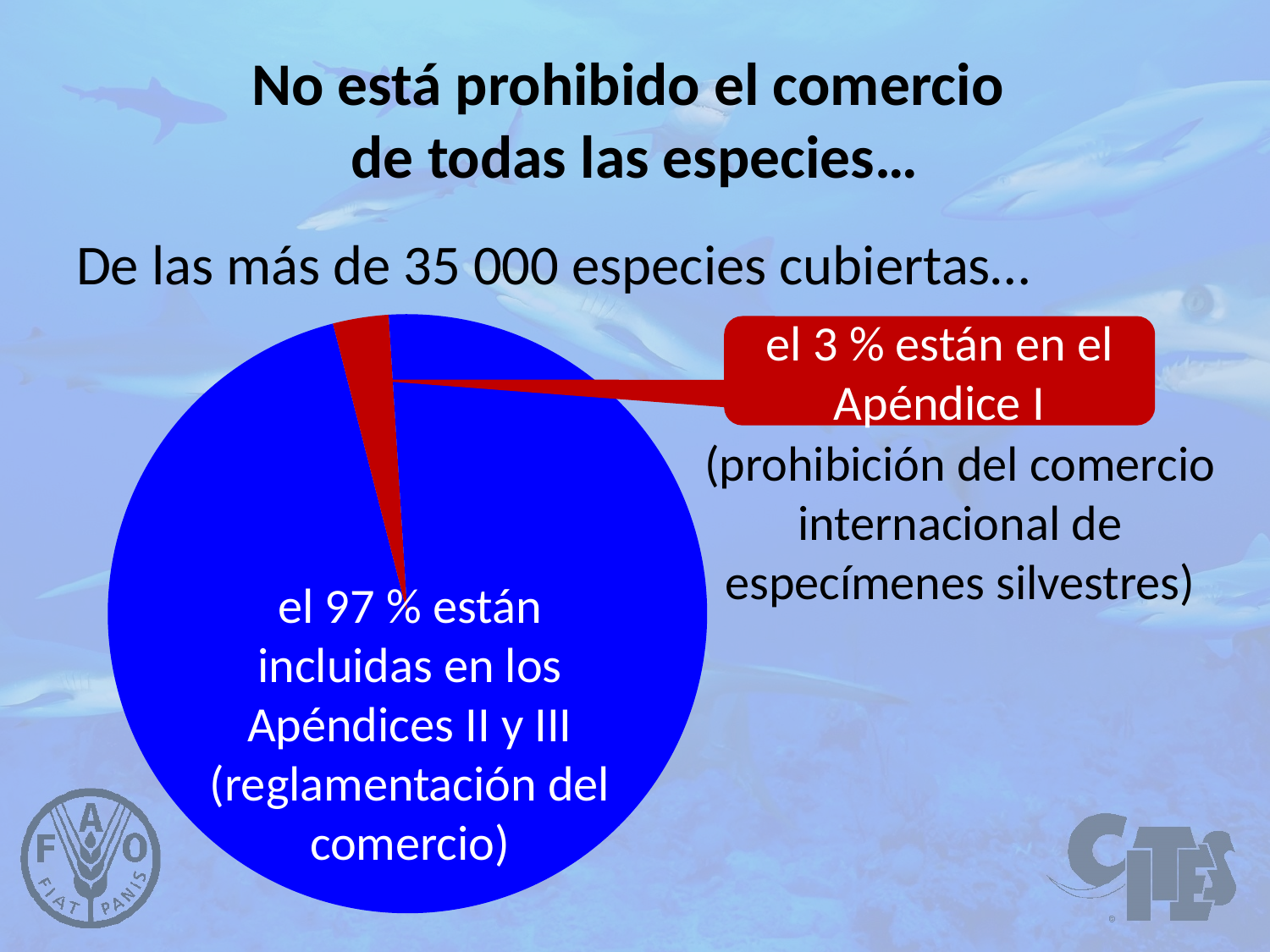

# No está prohibido el comercio de todas las especies…
De las más de 35 000 especies cubiertas…

### Chart

| Category |  |
|---|---|
| Permitted | 0.96 |
| Prohibited | 0.03 |
| other | 0.01 |
el 3 % están en el Apéndice I
(prohibición del comercio internacional de especímenes silvestres)
el 97 % están incluidas en los Apéndices II y III (reglamentación del comercio)